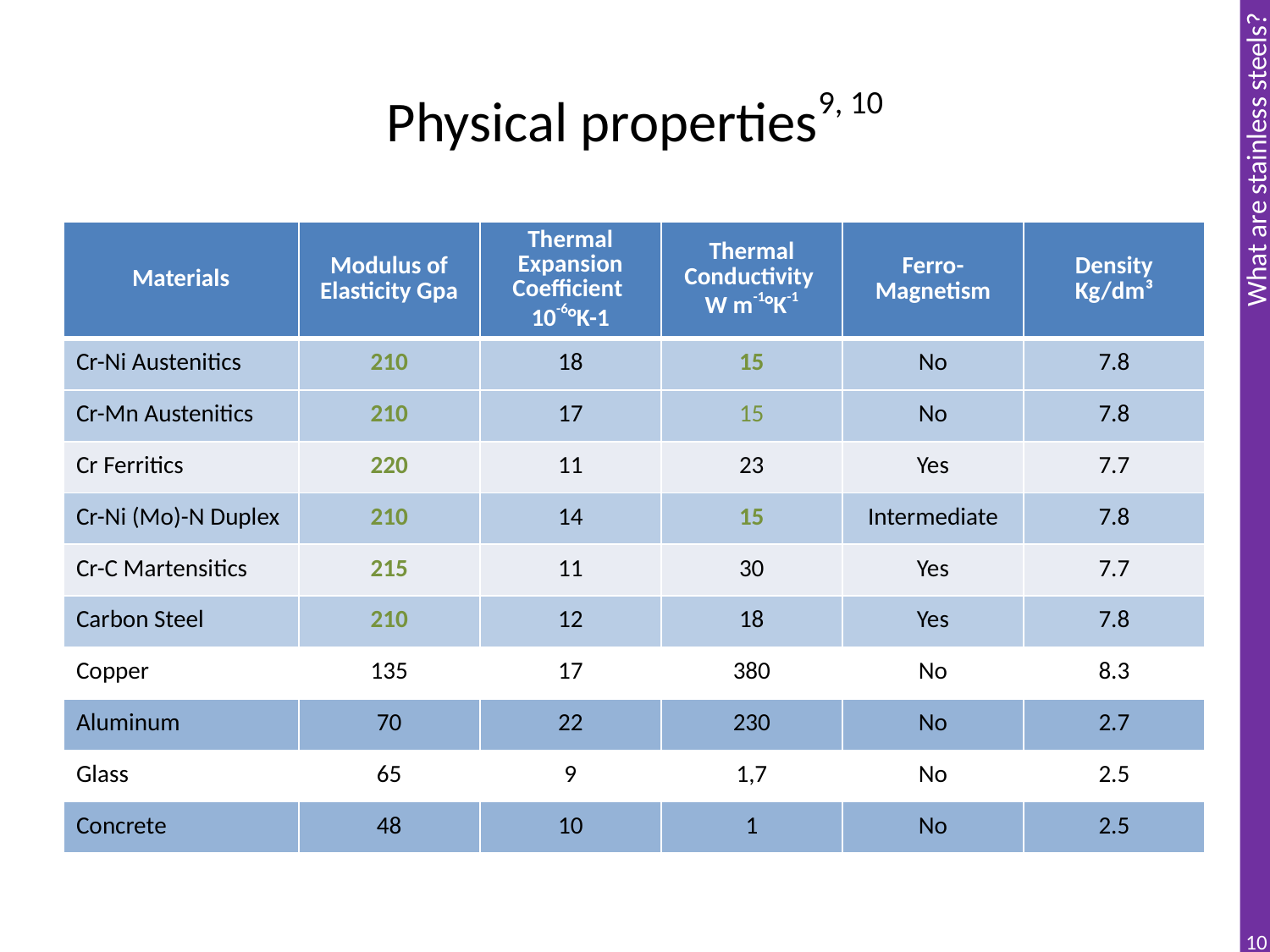

# Physical properties9, 10
| Materials | Modulus of Elasticity Gpa | Thermal Expansion Coefficient 10-6°K-1 | Thermal Conductivity W m-1°K-1 | Ferro-Magnetism | Density Kg/dm³ |
| --- | --- | --- | --- | --- | --- |
| Cr-Ni Austenitics | 210 | 18 | 15 | No | 7.8 |
| Cr-Mn Austenitics | 210 | 17 | 15 | No | 7.8 |
| Cr Ferritics | 220 | 11 | 23 | Yes | 7.7 |
| Cr-Ni (Mo)-N Duplex | 210 | 14 | 15 | Intermediate | 7.8 |
| Cr-C Martensitics | 215 | 11 | 30 | Yes | 7.7 |
| Carbon Steel | 210 | 12 | 18 | Yes | 7.8 |
| Copper | 135 | 17 | 380 | No | 8.3 |
| Aluminum | 70 | 22 | 230 | No | 2.7 |
| Glass | 65 | 9 | 1,7 | No | 2.5 |
| Concrete | 48 | 10 | 1 | No | 2.5 |
10